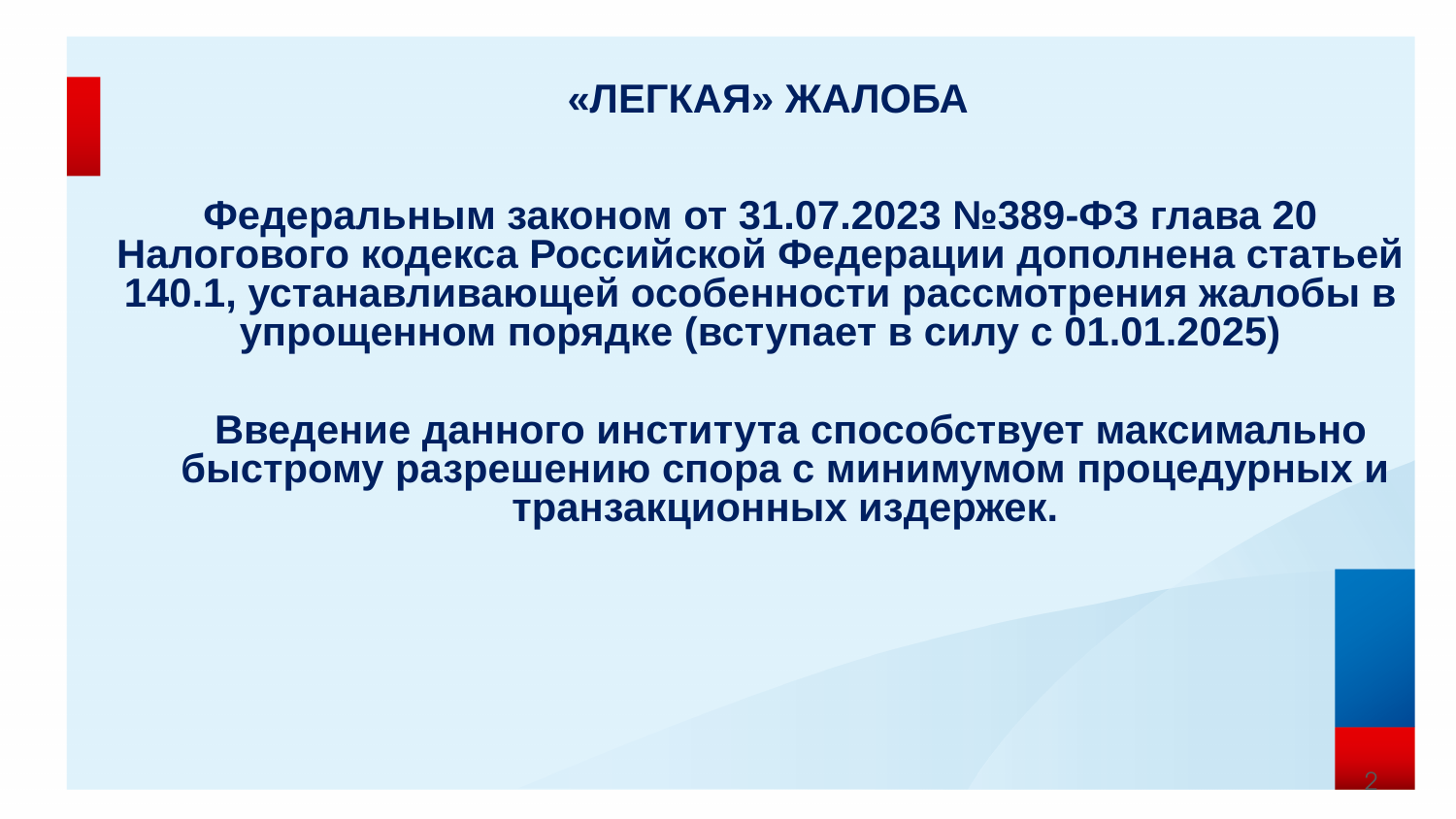

«ЛЕГКАЯ» ЖАЛОБА

Федеральным законом от 31.07.2023 №389-ФЗ глава 20 Налогового кодекса Российской Федерации дополнена статьей 140.1, устанавливающей особенности рассмотрения жалобы в упрощенном порядке (вступает в силу с 01.01.2025)
 Введение данного института способствует максимально быстрому разрешению спора с минимумом процедурных и транзакционных издержек.
2